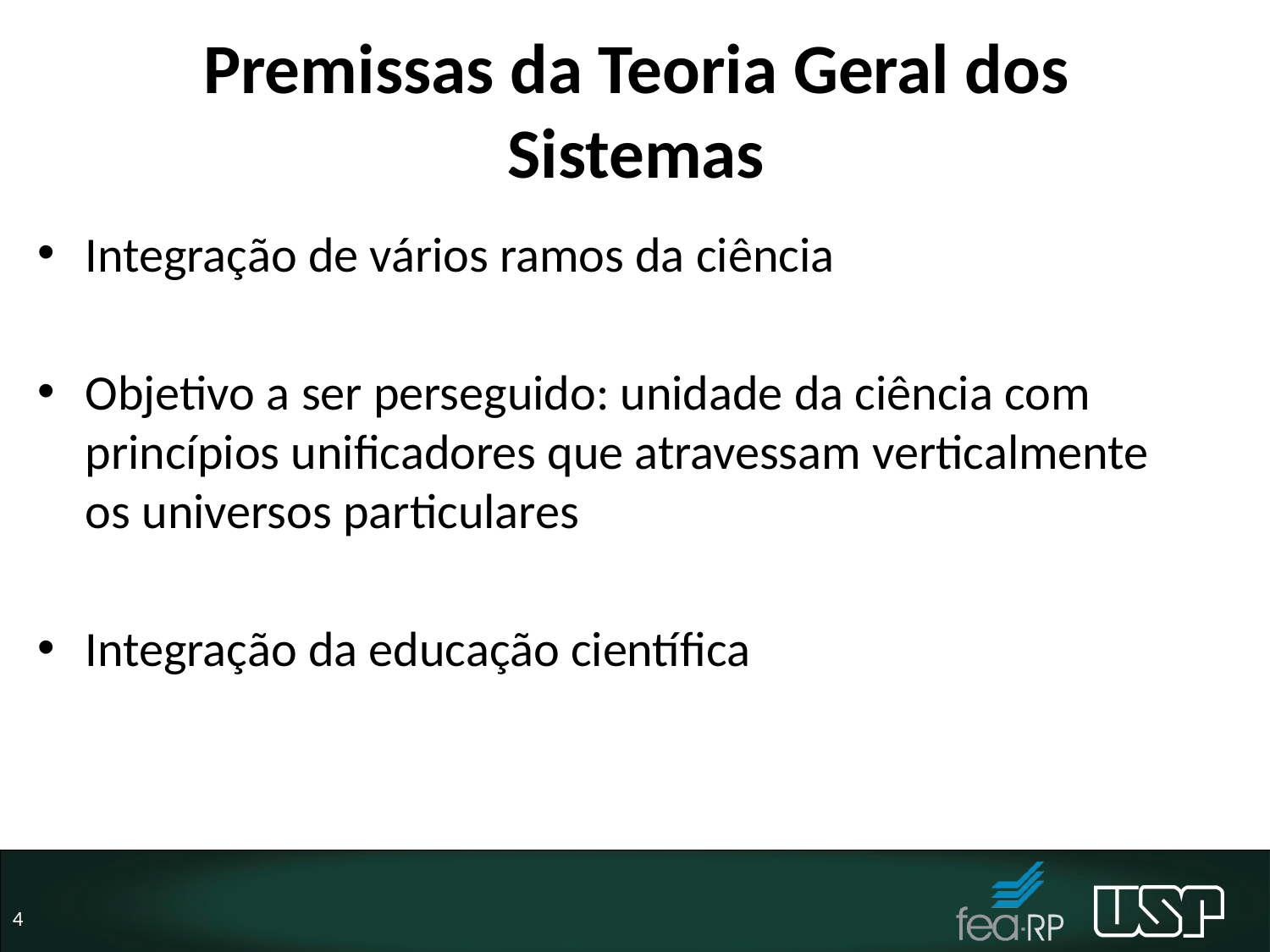

# Premissas da Teoria Geral dos Sistemas
Integração de vários ramos da ciência

Objetivo a ser perseguido: unidade da ciência com princípios unificadores que atravessam verticalmente os universos particulares

Integração da educação científica
4